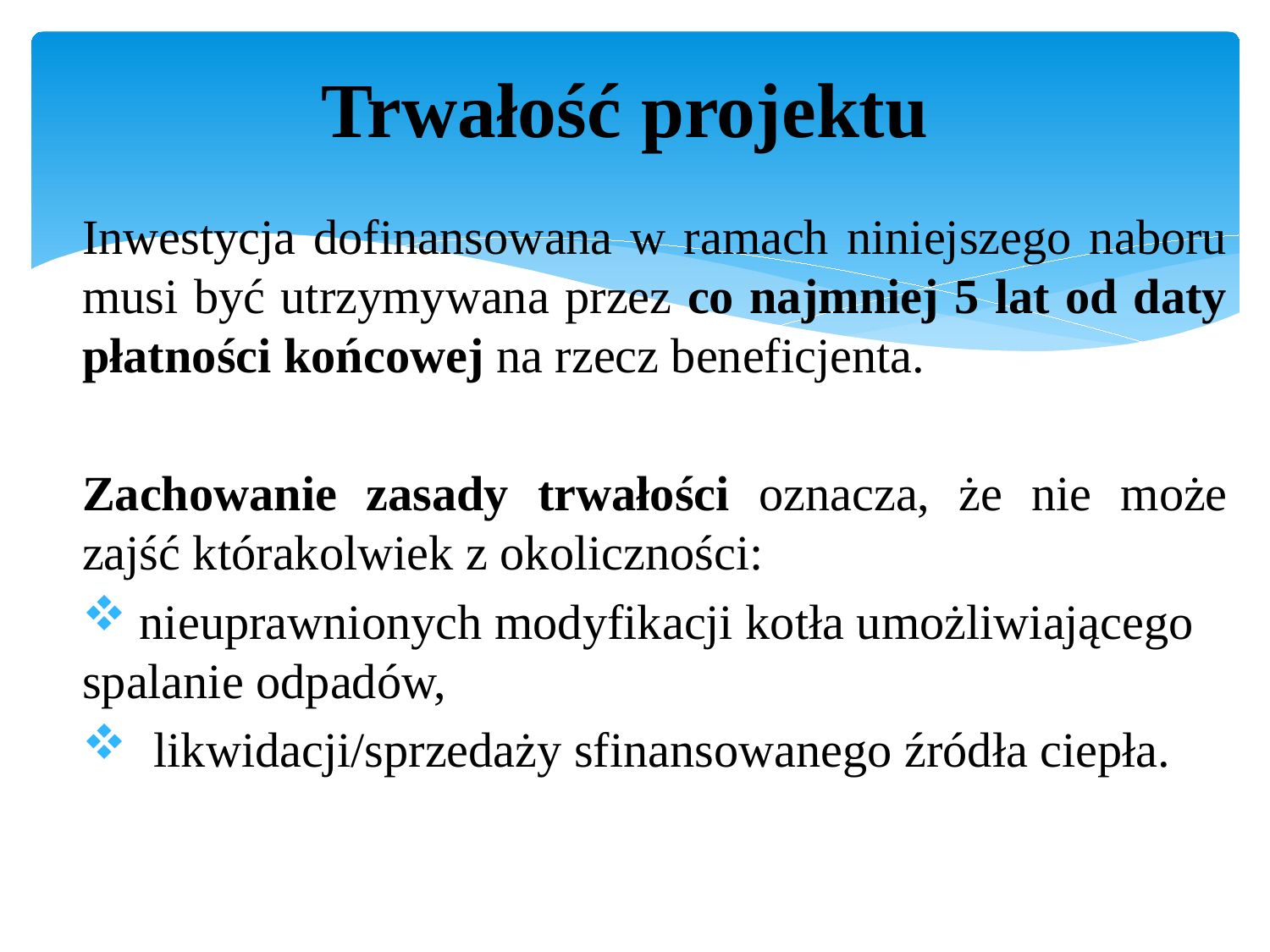

# Trwałość projektu
Inwestycja dofinansowana w ramach niniejszego naboru musi być utrzymywana przez co najmniej 5 lat od daty płatności końcowej na rzecz beneficjenta.

Zachowanie zasady trwałości oznacza, że nie może zajść którakolwiek z okoliczności:
 nieuprawnionych modyfikacji kotła umożliwiającego spalanie odpadów,
likwidacji/sprzedaży sfinansowanego źródła ciepła.